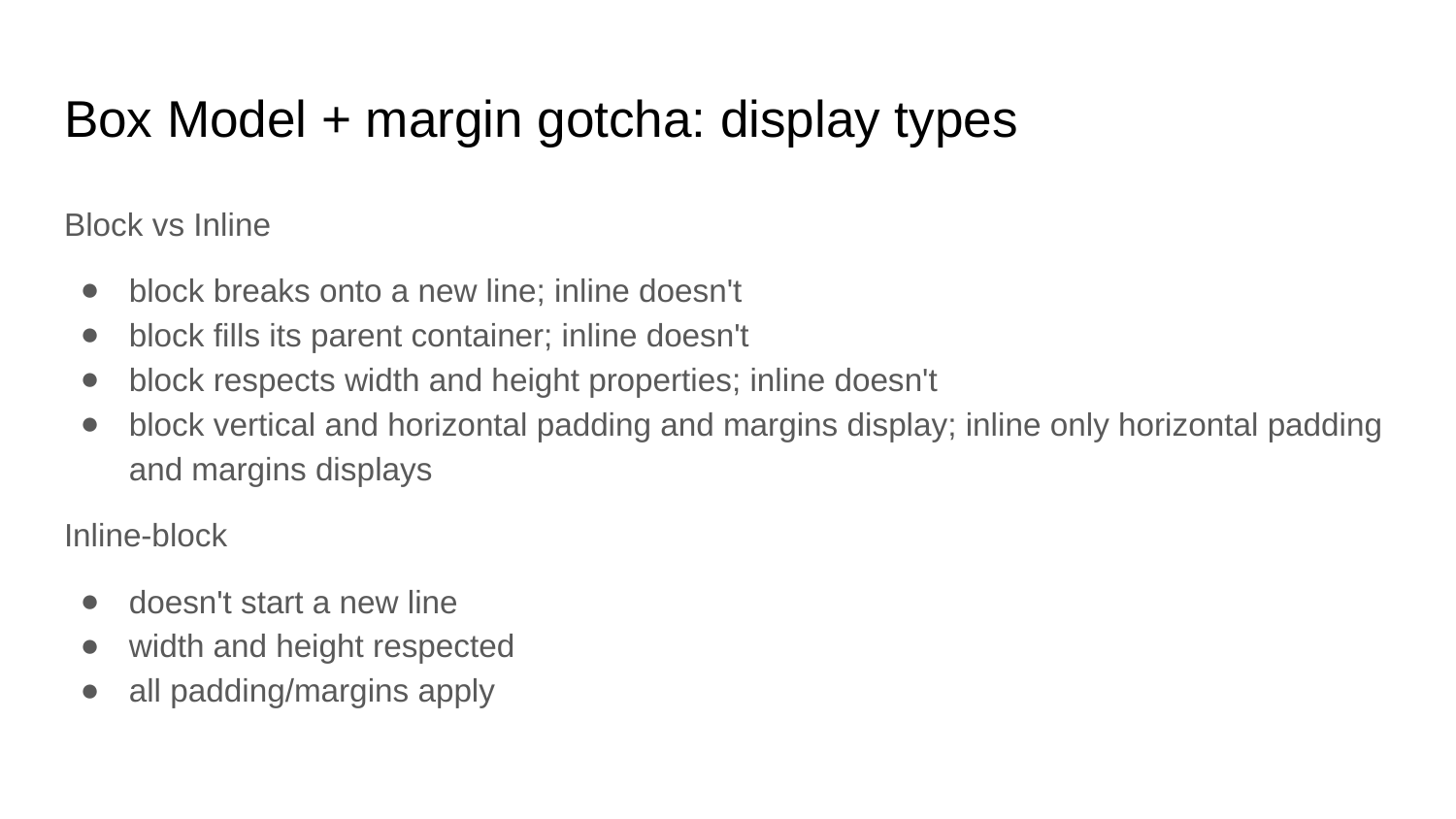

# Box Model + margin gotcha: display types

Block vs Inline
block breaks onto a new line; inline doesn't
block fills its parent container; inline doesn't
block respects width and height properties; inline doesn't
block vertical and horizontal padding and margins display; inline only horizontal padding and margins displays
Inline-block
doesn't start a new line
width and height respected
all padding/margins apply